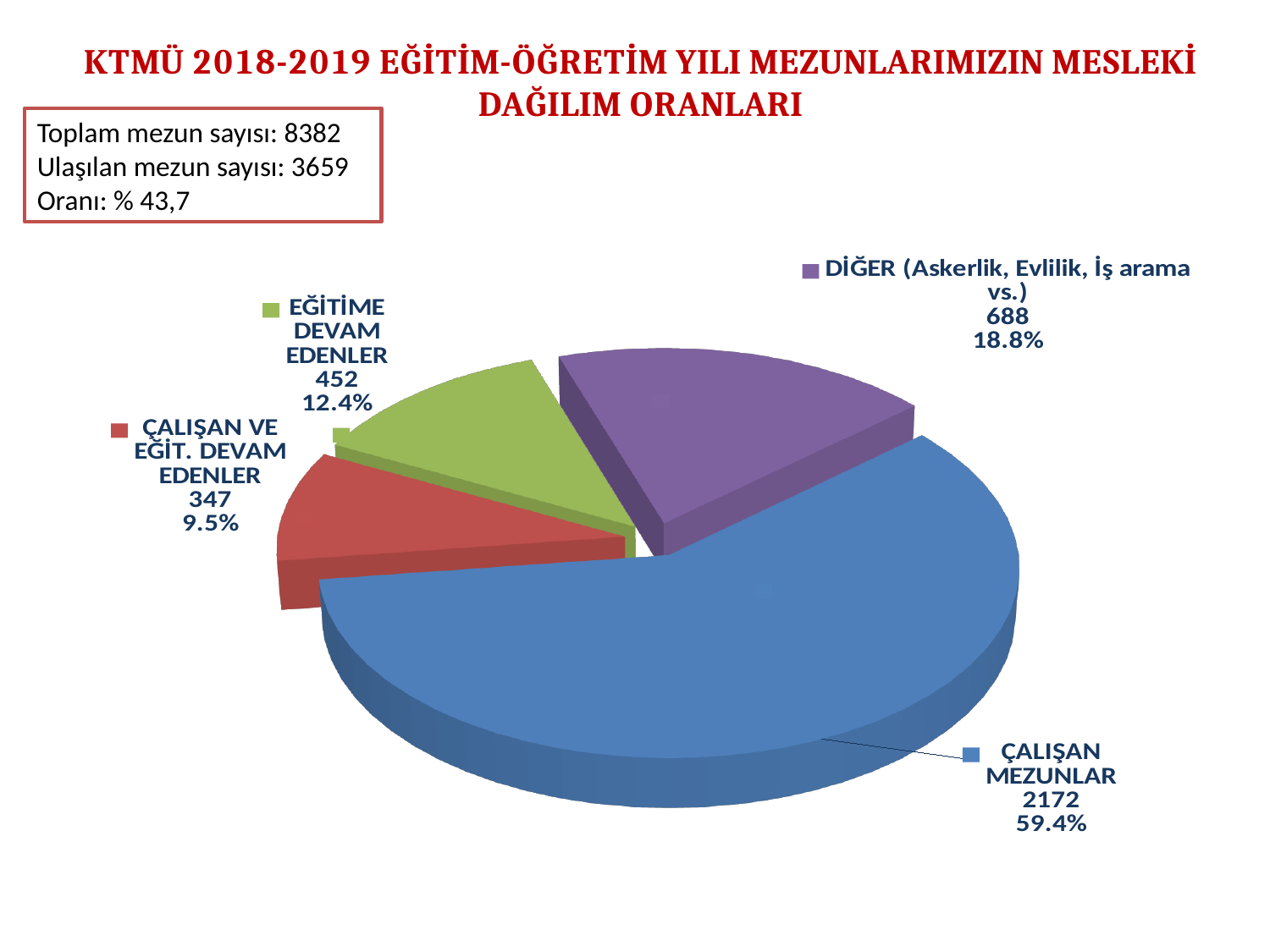

# KTMÜ 2018-2019 EĞİTİM-ÖĞRETİM YILI MEZUNLARIMIZIN MESLEKİ DAĞILIM ORANLARI
Toplam mezun sayısı: 8382 Ulaşılan mezun sayısı: 3659
Oranı: % 43,7

[unsupported chart]